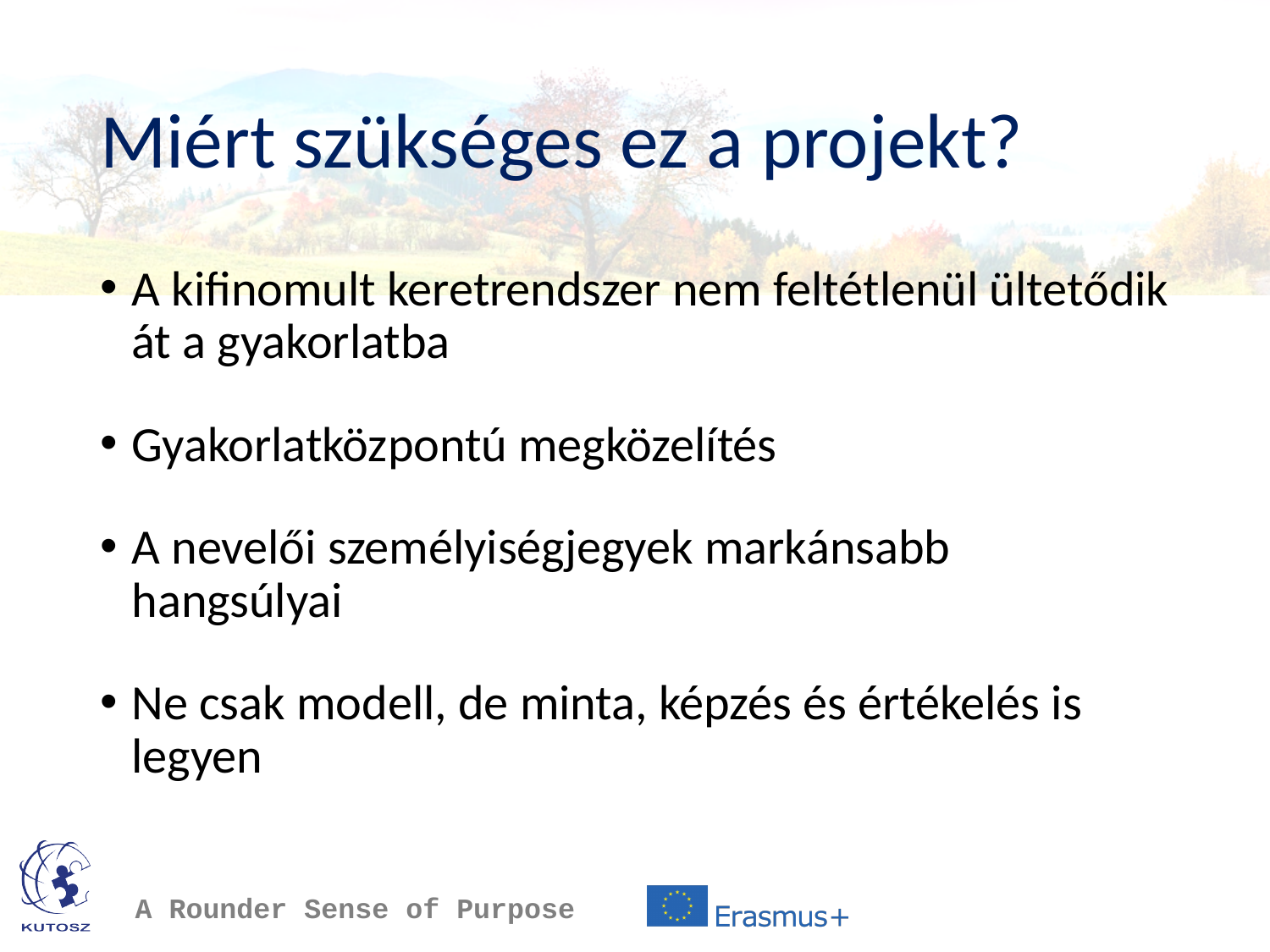

# Miért szükséges ez a projekt?
A kifinomult keretrendszer nem feltétlenül ültetődik át a gyakorlatba
Gyakorlatközpontú megközelítés
A nevelői személyiségjegyek markánsabb hangsúlyai
Ne csak modell, de minta, képzés és értékelés is legyen